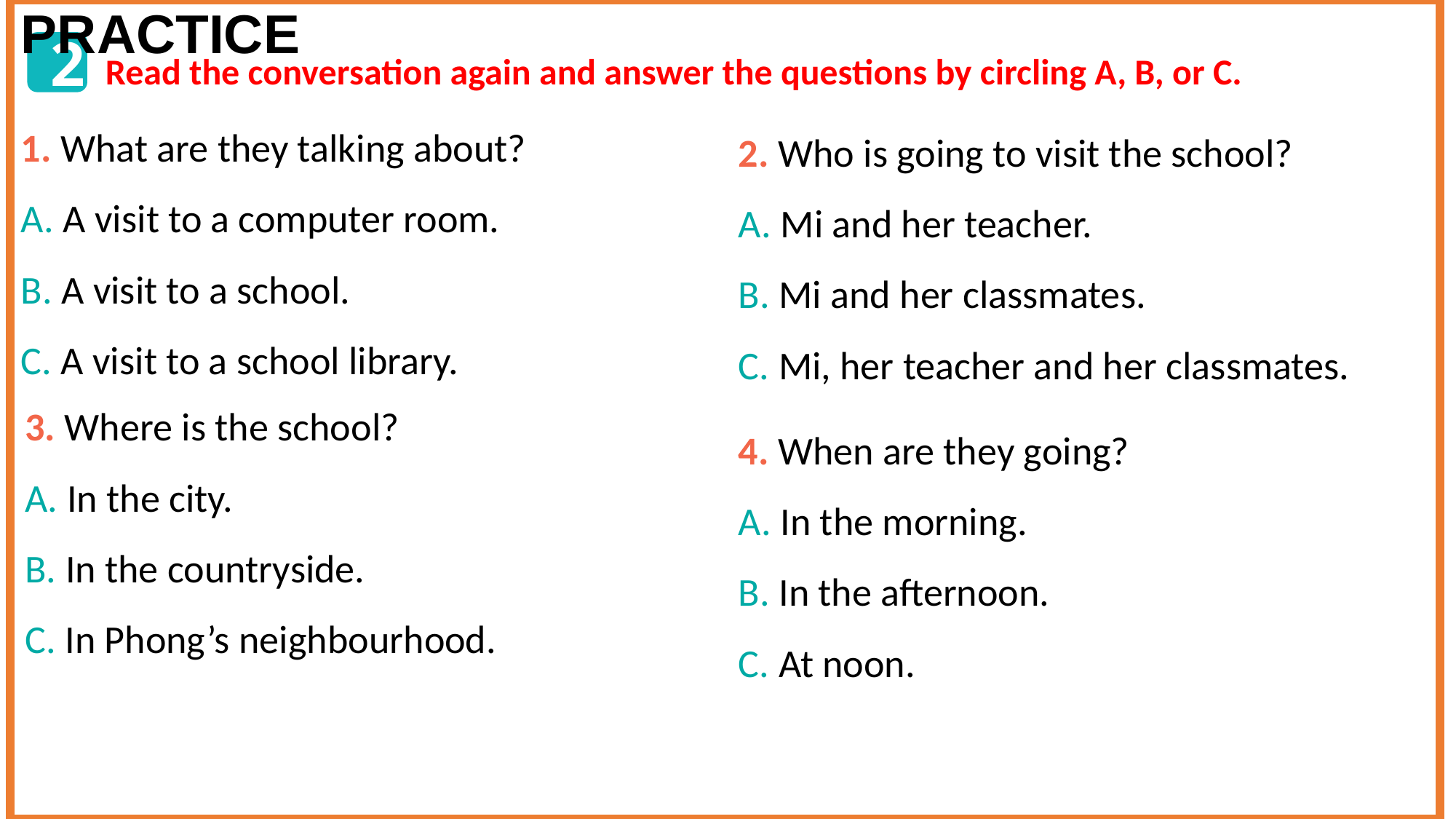

PRACTICE

2

Read the conversation again and answer the questions by circling A, B, or C.
1. What are they talking about?
A. A visit to a computer room.
B. A visit to a school.
C. A visit to a school library.
2. Who is going to visit the school?
A. Mi and her teacher.
B. Mi and her classmates.
C. Mi, her teacher and her classmates.
3. Where is the school?
A. In the city.
B. In the countryside.
C. In Phong’s neighbourhood.
4. When are they going?
A. In the morning.
B. In the afternoon.
C. At noon.